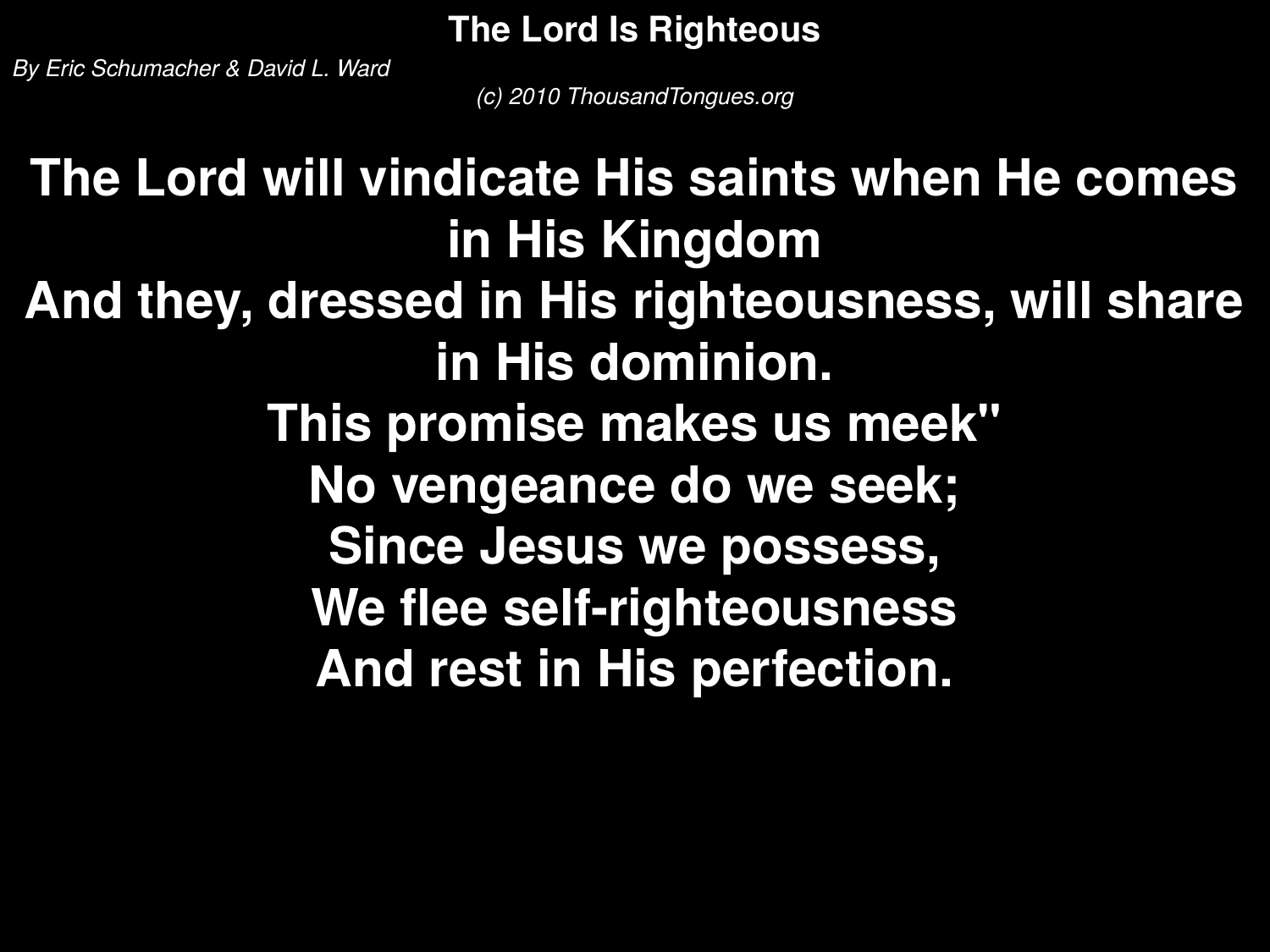

The Lord Is Righteous
By Eric Schumacher & David L. Ward
(c) 2010 ThousandTongues.org
The Lord will vindicate His saints when He comes in His Kingdom
And they, dressed in His righteousness, will share in His dominion.
This promise makes us meek"
No vengeance do we seek;
Since Jesus we possess,
We flee self-righteousness
And rest in His perfection.